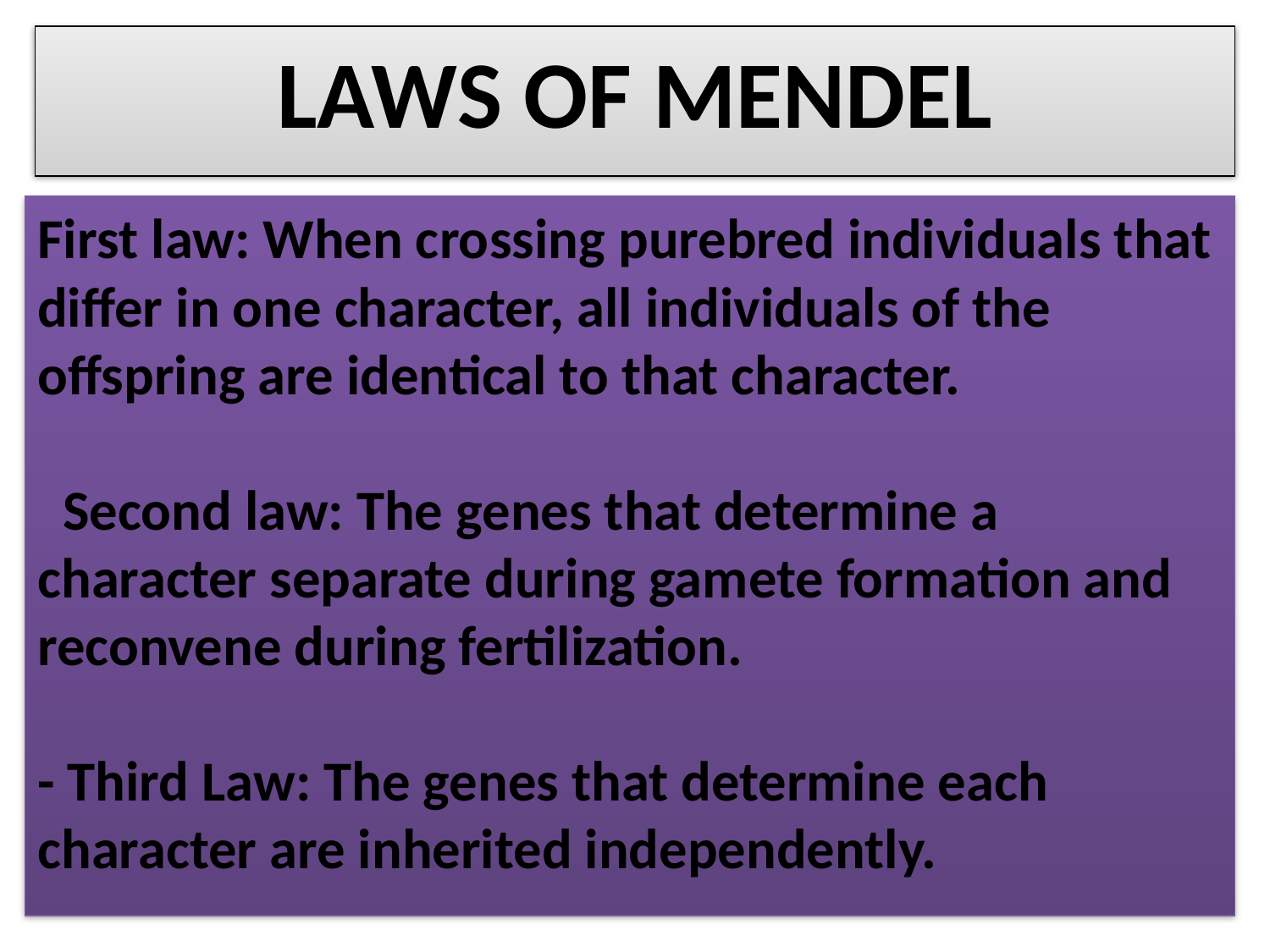

# LAWS OF MENDEL
First law: When crossing purebred individuals that differ in one character, all individuals of the offspring are identical to that character.
  Second law: The genes that determine a character separate during gamete formation and reconvene during fertilization.
- Third Law: The genes that determine each character are inherited independently.